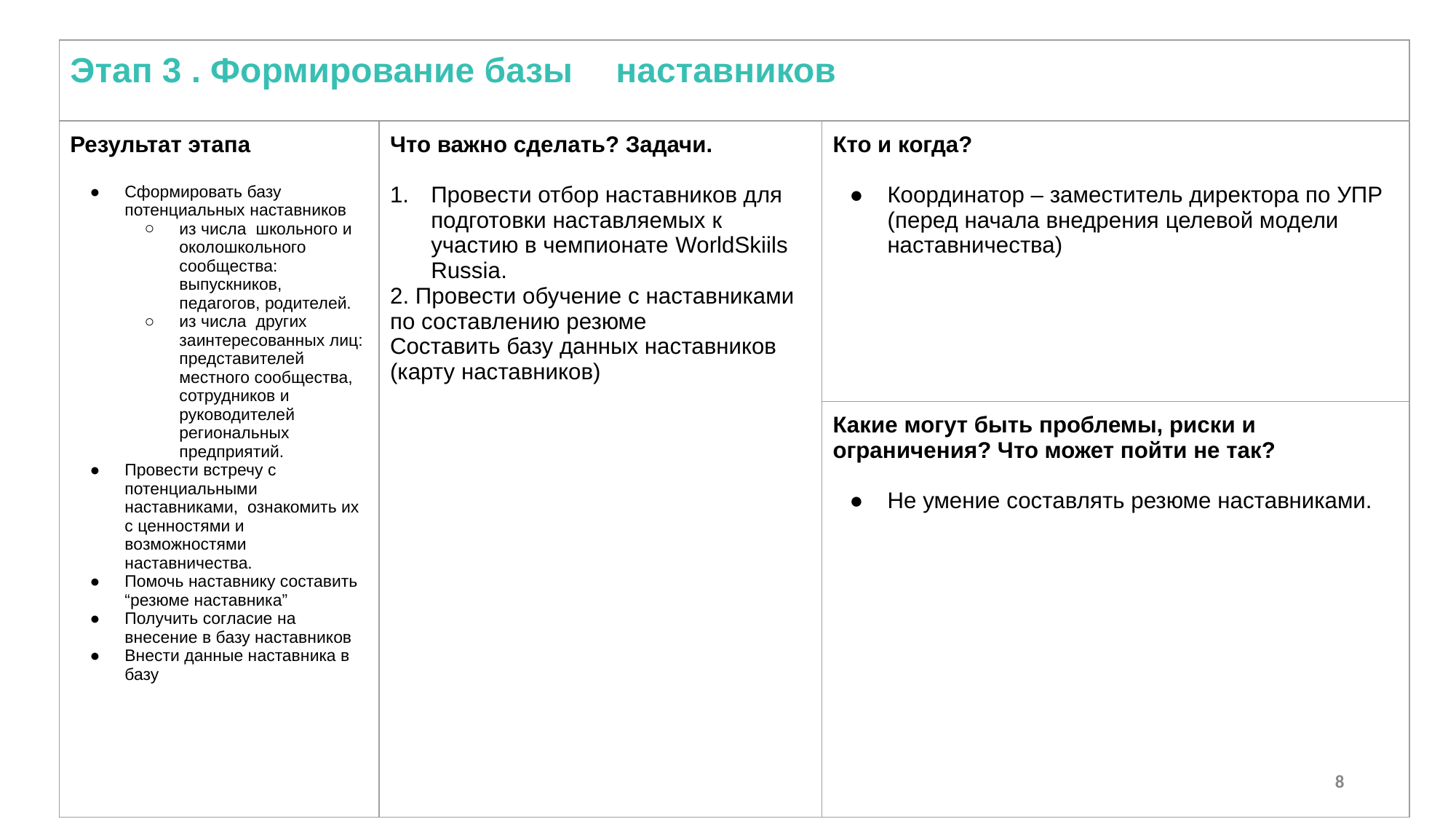

| Этап 3 . Формирование базы наставников |  |  |
| --- | --- | --- |
| Результат этапа Сформировать базу потенциальных наставников из числа школьного и околошкольного сообщества: выпускников, педагогов, родителей. из числа других заинтересованных лиц: представителей местного сообщества, сотрудников и руководителей региональных предприятий. Провести встречу с потенциальными наставниками, ознакомить их с ценностями и возможностями наставничества. Помочь наставнику составить “резюме наставника” Получить согласие на внесение в базу наставников Внести данные наставника в базу | Что важно сделать? Задачи. Провести отбор наставников для подготовки наставляемых к участию в чемпионате WorldSkiils Russia. 2. Провести обучение с наставниками по составлению резюме Составить базу данных наставников (карту наставников) | Кто и когда? Координатор – заместитель директора по УПР (перед начала внедрения целевой модели наставничества) |
|  |  | Какие могут быть проблемы, риски и ограничения? Что может пойти не так? Не умение составлять резюме наставниками. |
8